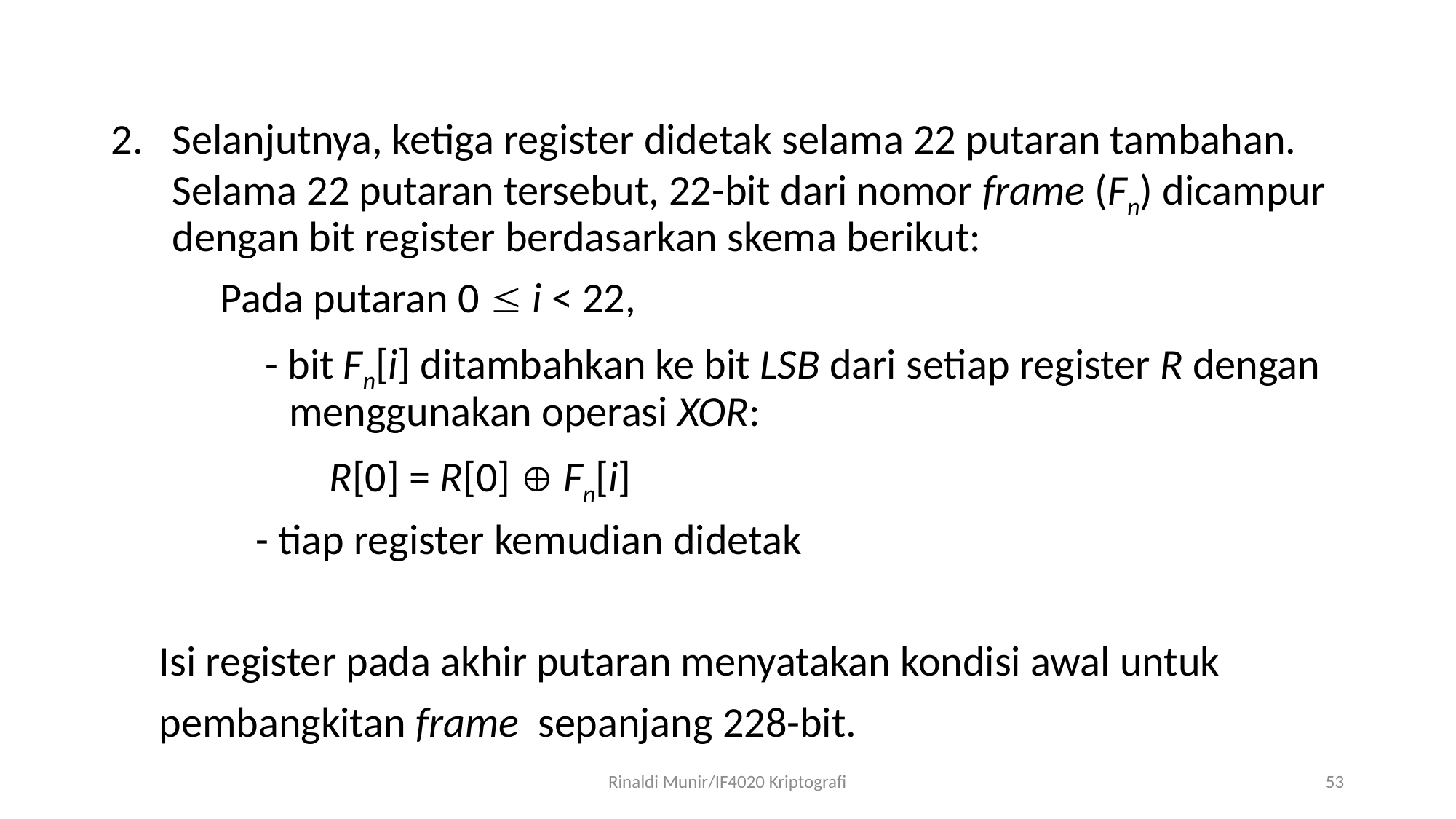

Selanjutnya, ketiga register didetak selama 22 putaran tambahan. Selama 22 putaran tersebut, 22-bit dari nomor frame (Fn) dicampur dengan bit register berdasarkan skema berikut:
	Pada putaran 0 ≤ i < 22,
                - bit Fn[i] ditambahkan ke bit LSB dari setiap register R dengan menggunakan operasi XOR:
		R[0] = R[0] ⊕ Fn[i]
               - tiap register kemudian didetak

     Isi register pada akhir putaran menyatakan kondisi awal untuk
     pembangkitan frame  sepanjang 228-bit.

Rinaldi Munir/IF4020 Kriptografi
53